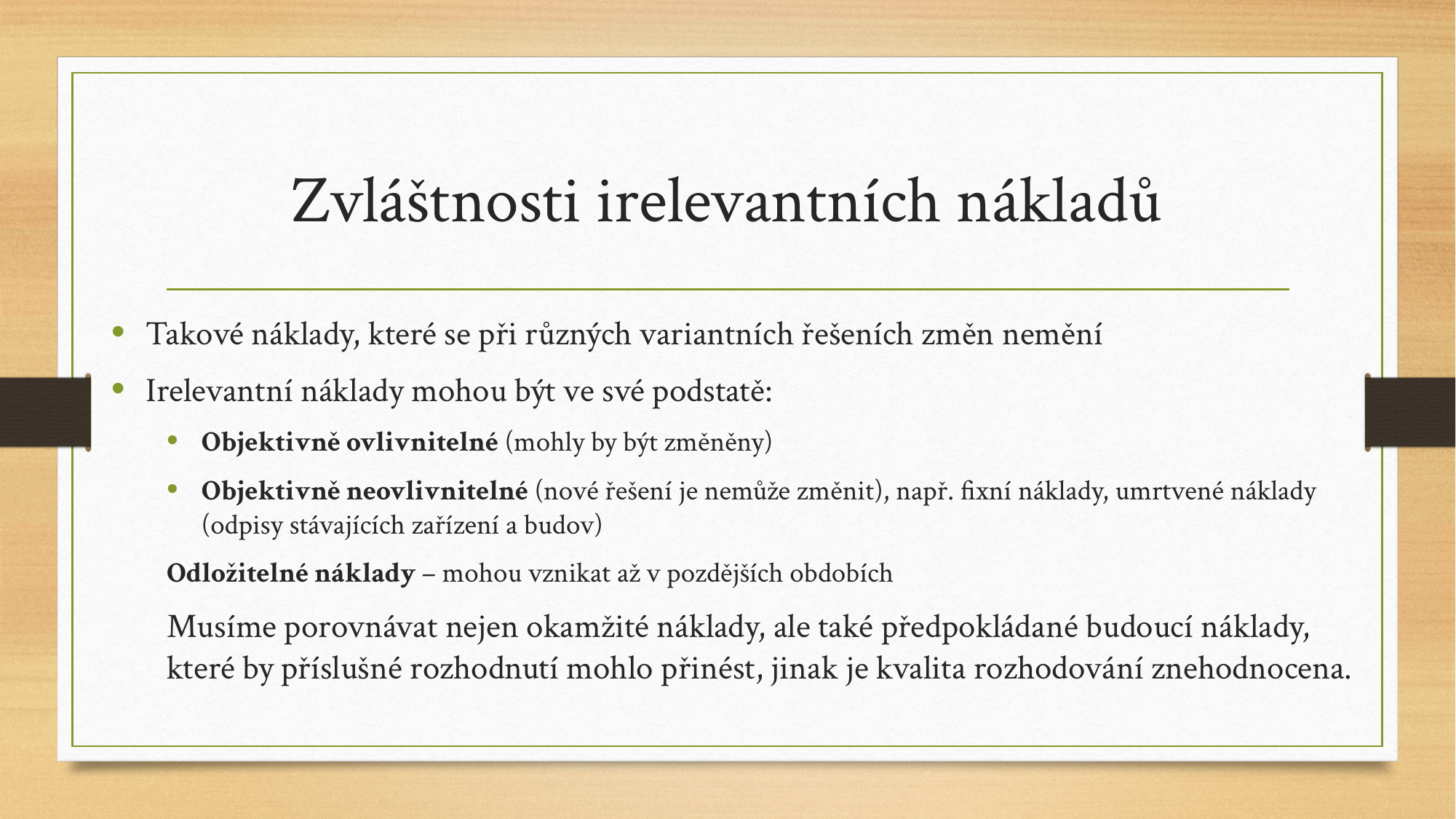

# Zvláštnosti irelevantních nákladů
Takové náklady, které se při různých variantních řešeních změn nemění
Irelevantní náklady mohou být ve své podstatě:
Objektivně ovlivnitelné (mohly by být změněny)
Objektivně neovlivnitelné (nové řešení je nemůže změnit), např. fixní náklady, umrtvené náklady (odpisy stávajících zařízení a budov)
Odložitelné náklady – mohou vznikat až v pozdějších obdobích
Musíme porovnávat nejen okamžité náklady, ale také předpokládané budoucí náklady, které by příslušné rozhodnutí mohlo přinést, jinak je kvalita rozhodování znehodnocena.